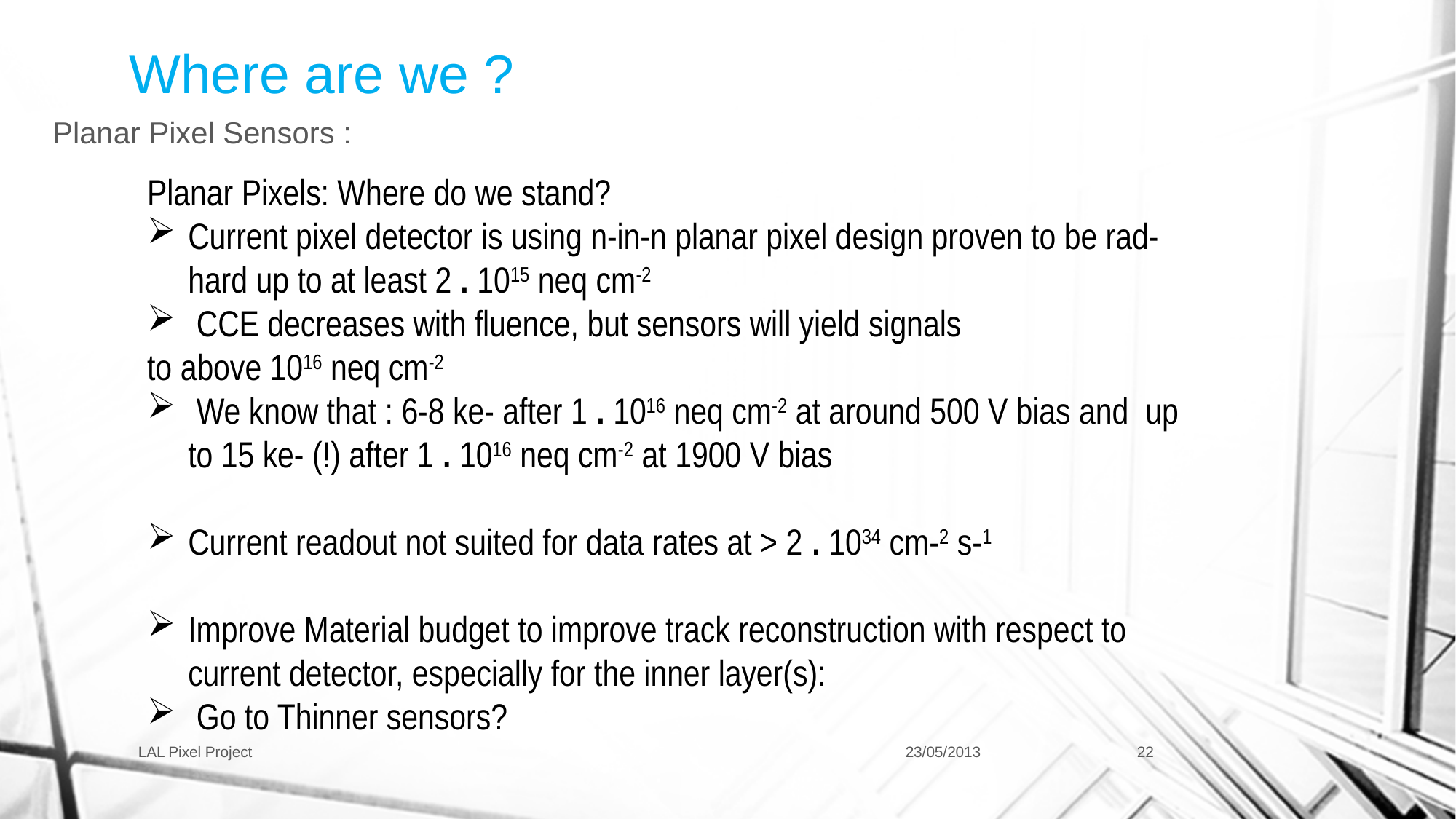

# Where are we ?
Planar Pixel Sensors :
Planar Pixels: Where do we stand?
Current pixel detector is using n-in-n planar pixel design proven to be rad-hard up to at least 2 . 1015 neq cm-2
 CCE decreases with fluence, but sensors will yield signals
to above 1016 neq cm-2
 We know that : 6-8 ke- after 1 . 1016 neq cm-2 at around 500 V bias and  up to 15 ke- (!) after 1 . 1016 neq cm-2 at 1900 V bias

Current readout not suited for data rates at > 2 . 1034 cm-2 s-1

Improve Material budget to improve track reconstruction with respect to current detector, especially for the inner layer(s):
 Go to Thinner sensors?
LAL Pixel Project
23/05/2013
22